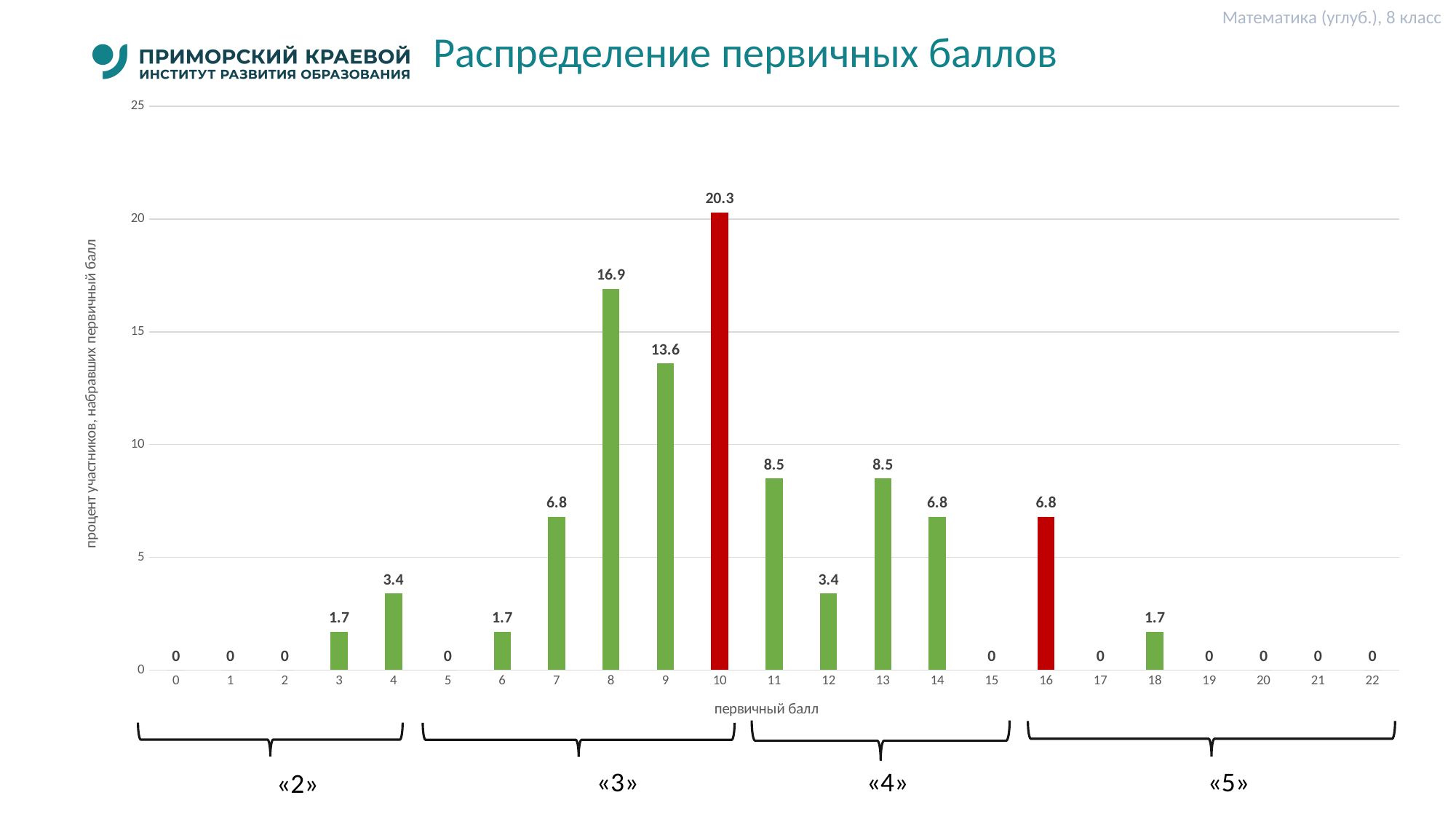

Математика (углуб.), 8 класс
# Распределение первичных баллов

### Chart

| Category | Категория 1 |
|---|---|
| 0 | 0.0 |
| 1 | 0.0 |
| 2 | 0.0 |
| 3 | 1.7 |
| 4 | 3.4 |
| 5 | 0.0 |
| 6 | 1.7 |
| 7 | 6.8 |
| 8 | 16.9 |
| 9 | 13.6 |
| 10 | 20.3 |
| 11 | 8.5 |
| 12 | 3.4 |
| 13 | 8.5 |
| 14 | 6.8 |
| 15 | 0.0 |
| 16 | 6.8 |
| 17 | 0.0 |
| 18 | 1.7 |
| 19 | 0.0 |
| 20 | 0.0 |
| 21 | 0.0 |
| 22 | 0.0 |

«3»
«4»
«5»
«2»